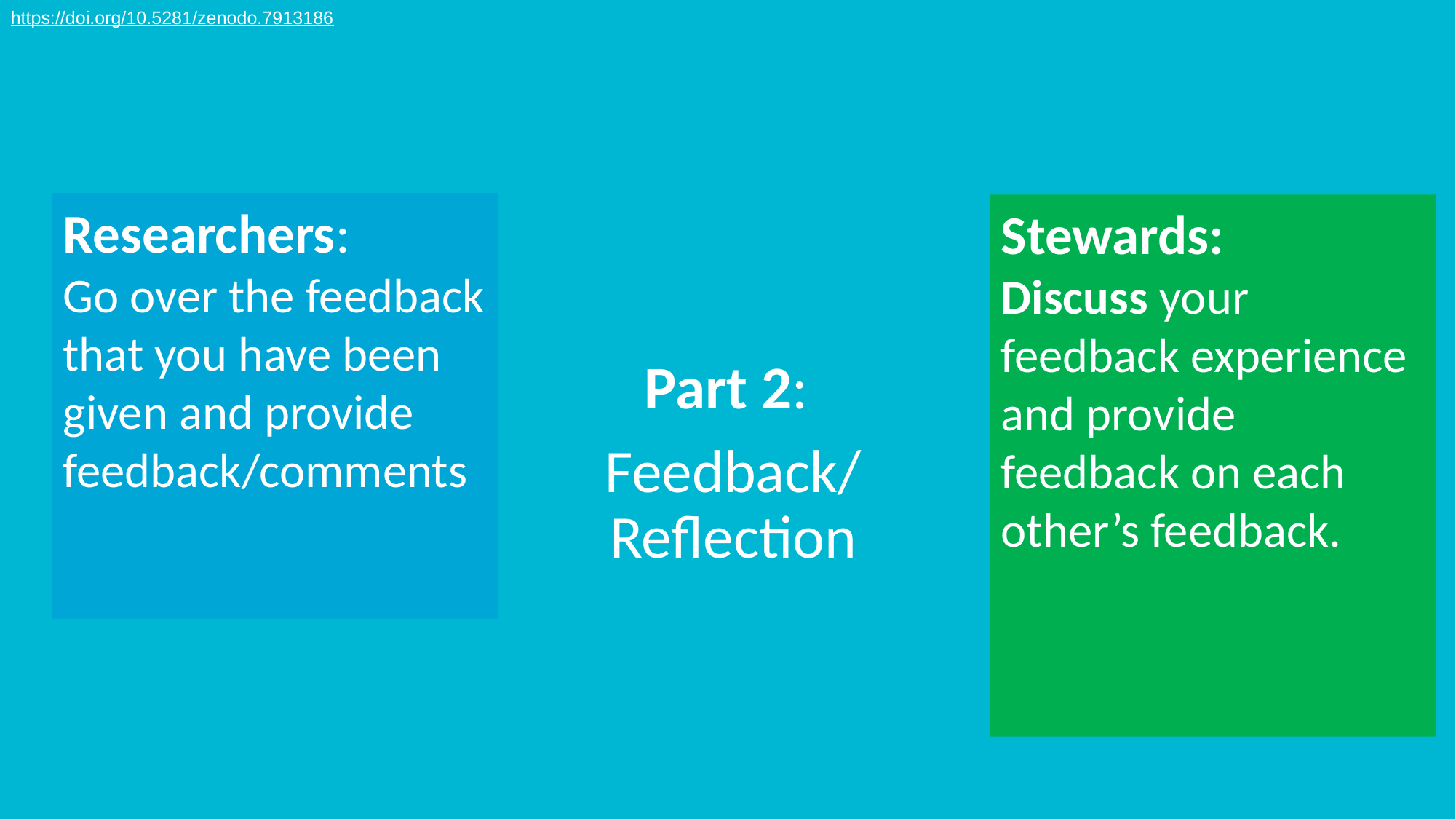

https://doi.org/10.5281/zenodo.7913186
Part 2:
Feedback/
Reflection
Researchers:
Go over the feedback that you have been given and provide feedback/comments

Stewards:
Discuss your feedback experience and provide feedback on each other’s feedback.